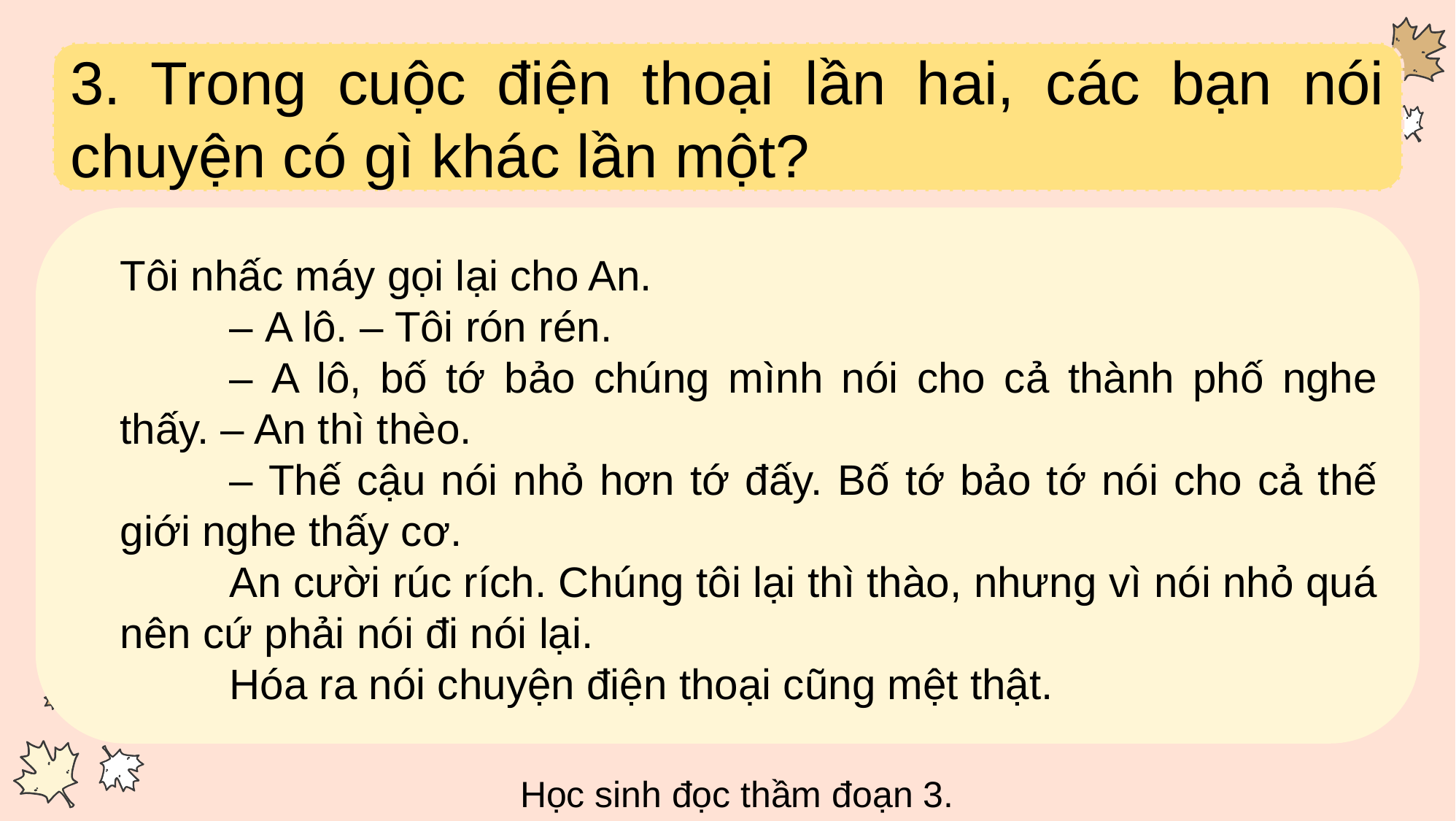

3. Trong cuộc điện thoại lần hai, các bạn nói chuyện có gì khác lần một?
Tôi nhấc máy gọi lại cho An.
	– A lô. – Tôi rón rén.
	– A lô, bố tớ bảo chúng mình nói cho cả thành phố nghe thấy. – An thì thèo.
	– Thế cậu nói nhỏ hơn tớ đấy. Bố tớ bảo tớ nói cho cả thế giới nghe thấy cơ.
	An cười rúc rích. Chúng tôi lại thì thào, nhưng vì nói nhỏ quá nên cứ phải nói đi nói lại.
	Hóa ra nói chuyện điện thoại cũng mệt thật.
Học sinh đọc thầm đoạn 3.